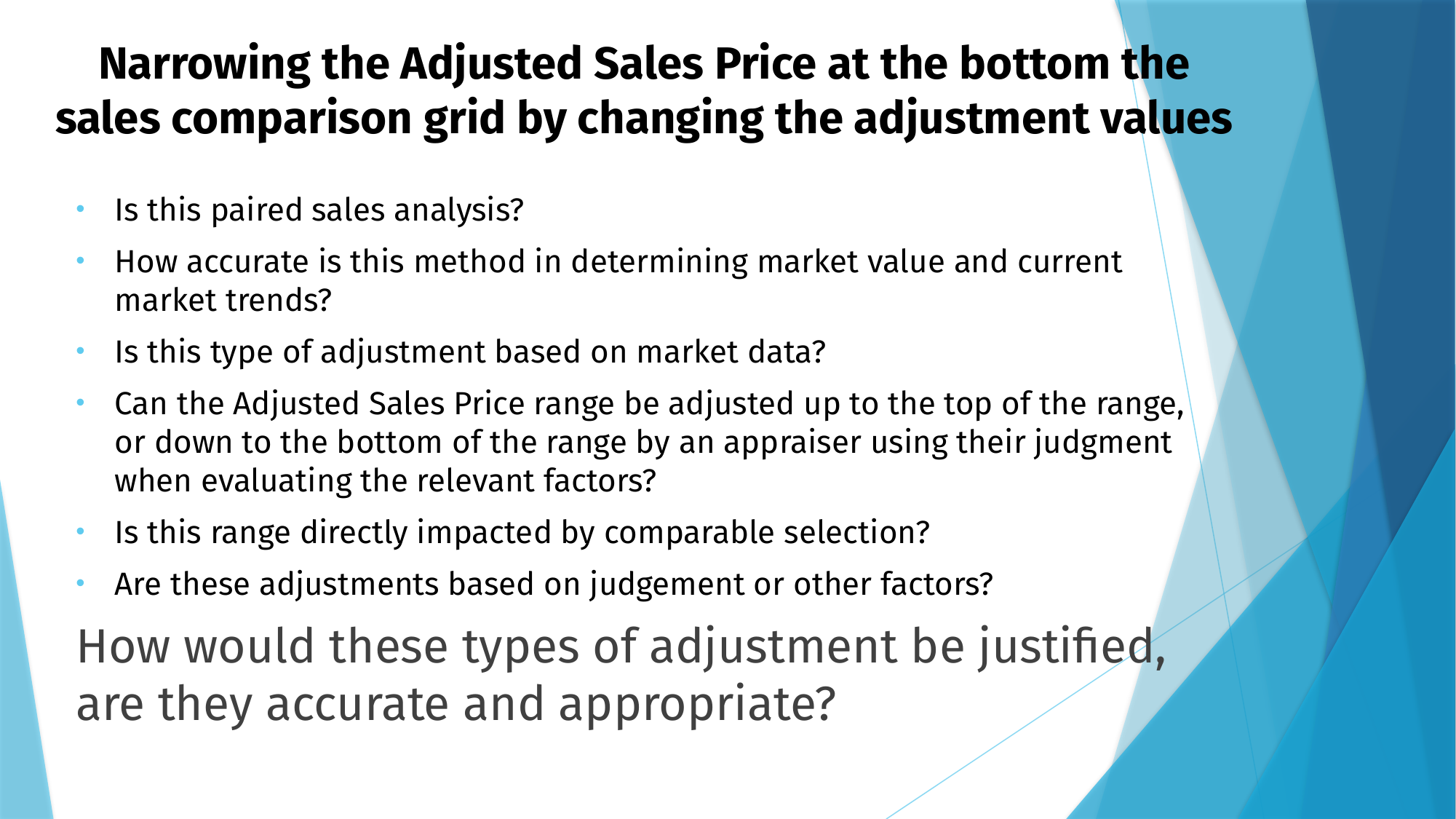

# Narrowing the Adjusted Sales Price at the bottom the sales comparison grid by changing the adjustment values
Is this paired sales analysis?
How accurate is this method in determining market value and current market trends?
Is this type of adjustment based on market data?
Can the Adjusted Sales Price range be adjusted up to the top of the range, or down to the bottom of the range by an appraiser using their judgment when evaluating the relevant factors?
Is this range directly impacted by comparable selection?
Are these adjustments based on judgement or other factors?
How would these types of adjustment be justified, are they accurate and appropriate?